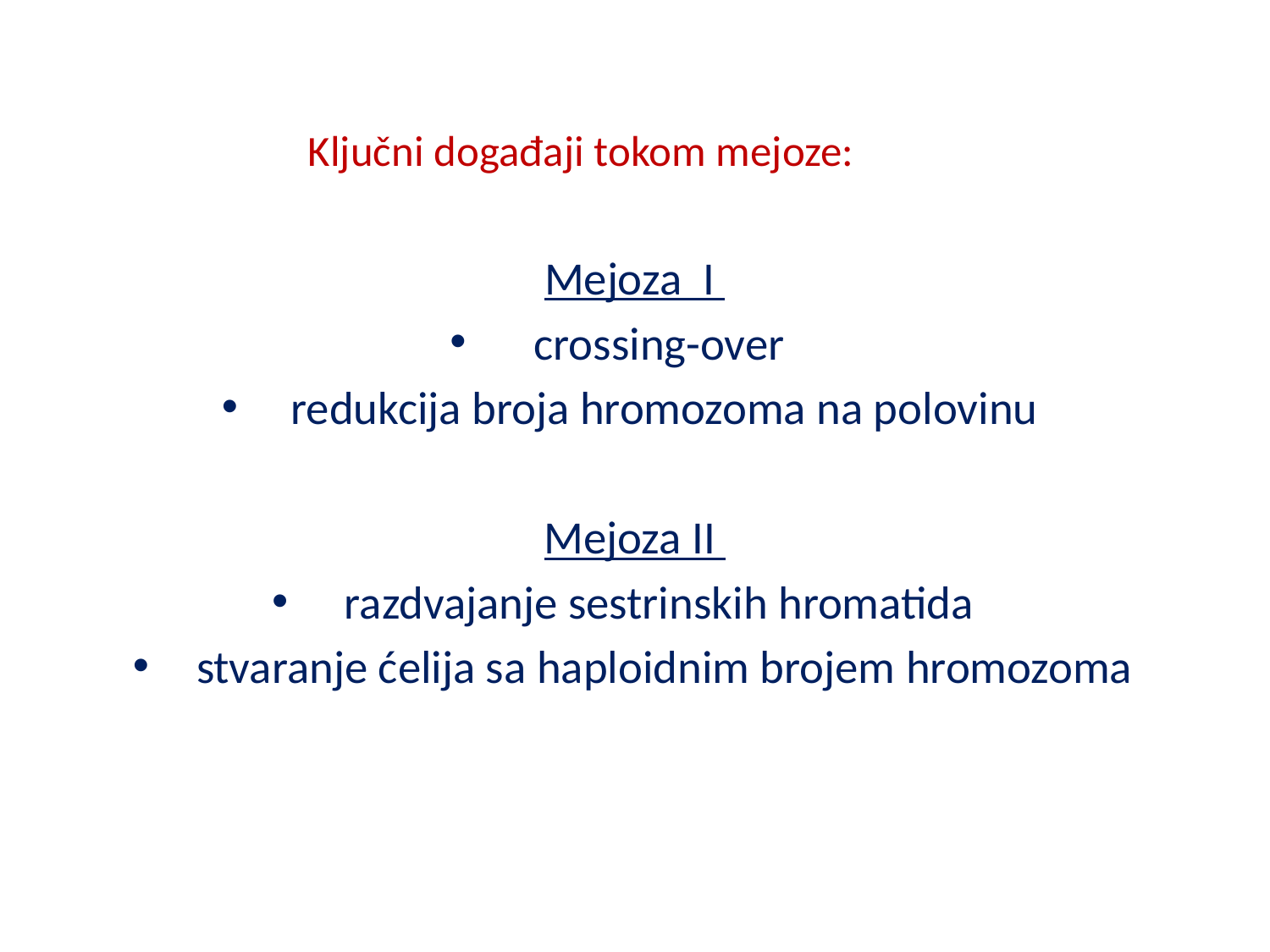

Ključni događaji tokom mejoze:

Mejoza  I
 crossing-over
 redukcija broja hromozoma na polovinu

Mejoza II
 razdvajanje sestrinskih hromatida
 stvaranje ćelija sa haploidnim brojem hromozoma